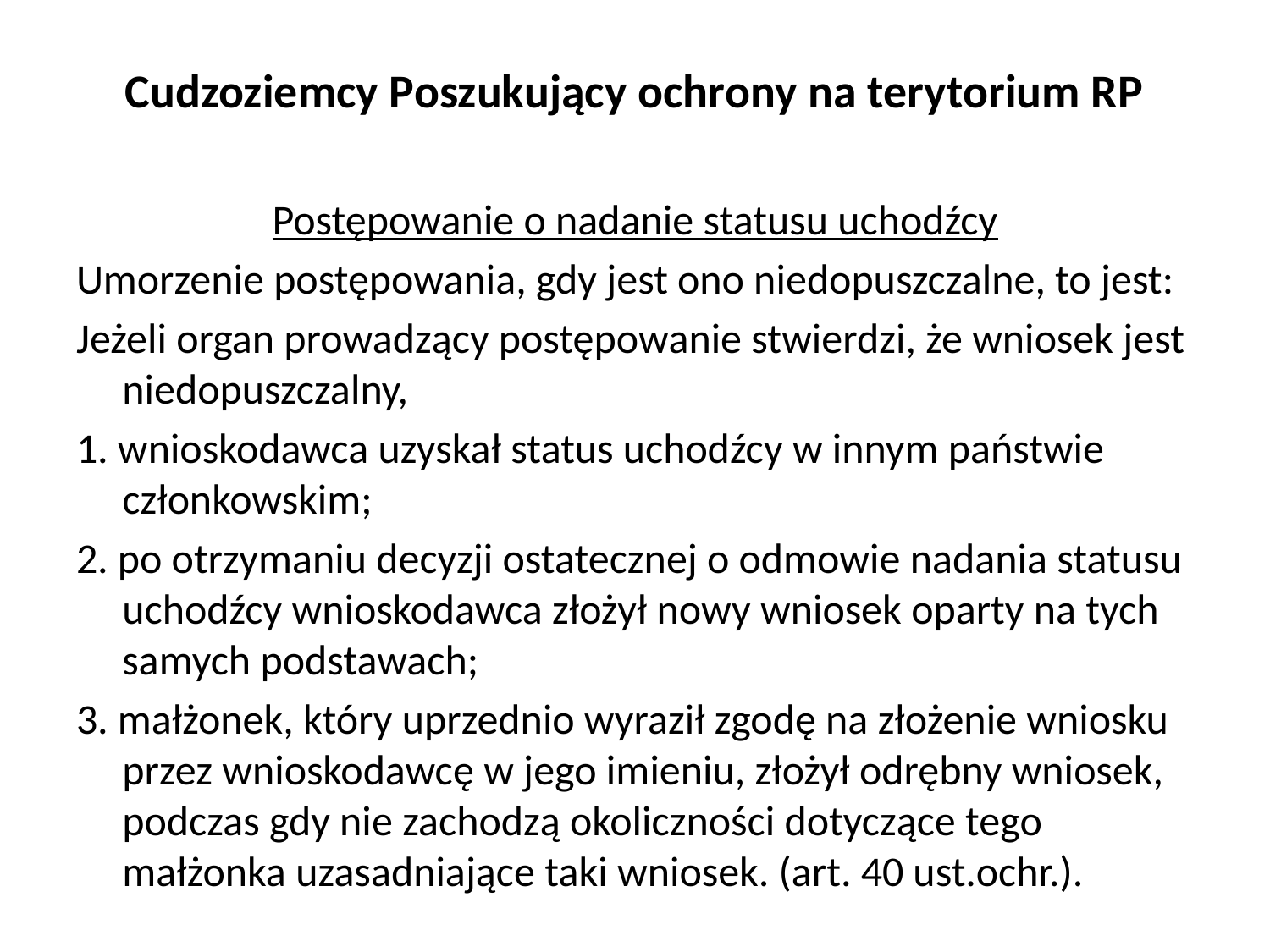

# Cudzoziemcy Poszukujący ochrony na terytorium RP
Postępowanie o nadanie statusu uchodźcy
Umorzenie postępowania, gdy jest ono niedopuszczalne, to jest:
Jeżeli organ prowadzący postępowanie stwierdzi, że wniosek jest niedopuszczalny,
1. wnioskodawca uzyskał status uchodźcy w innym państwie członkowskim;
2. po otrzymaniu decyzji ostatecznej o odmowie nadania statusu uchodźcy wnioskodawca złożył nowy wniosek oparty na tych samych podstawach;
3. małżonek, który uprzednio wyraził zgodę na złożenie wniosku przez wnioskodawcę w jego imieniu, złożył odrębny wniosek, podczas gdy nie zachodzą okoliczności dotyczące tego małżonka uzasadniające taki wniosek. (art. 40 ust.ochr.).